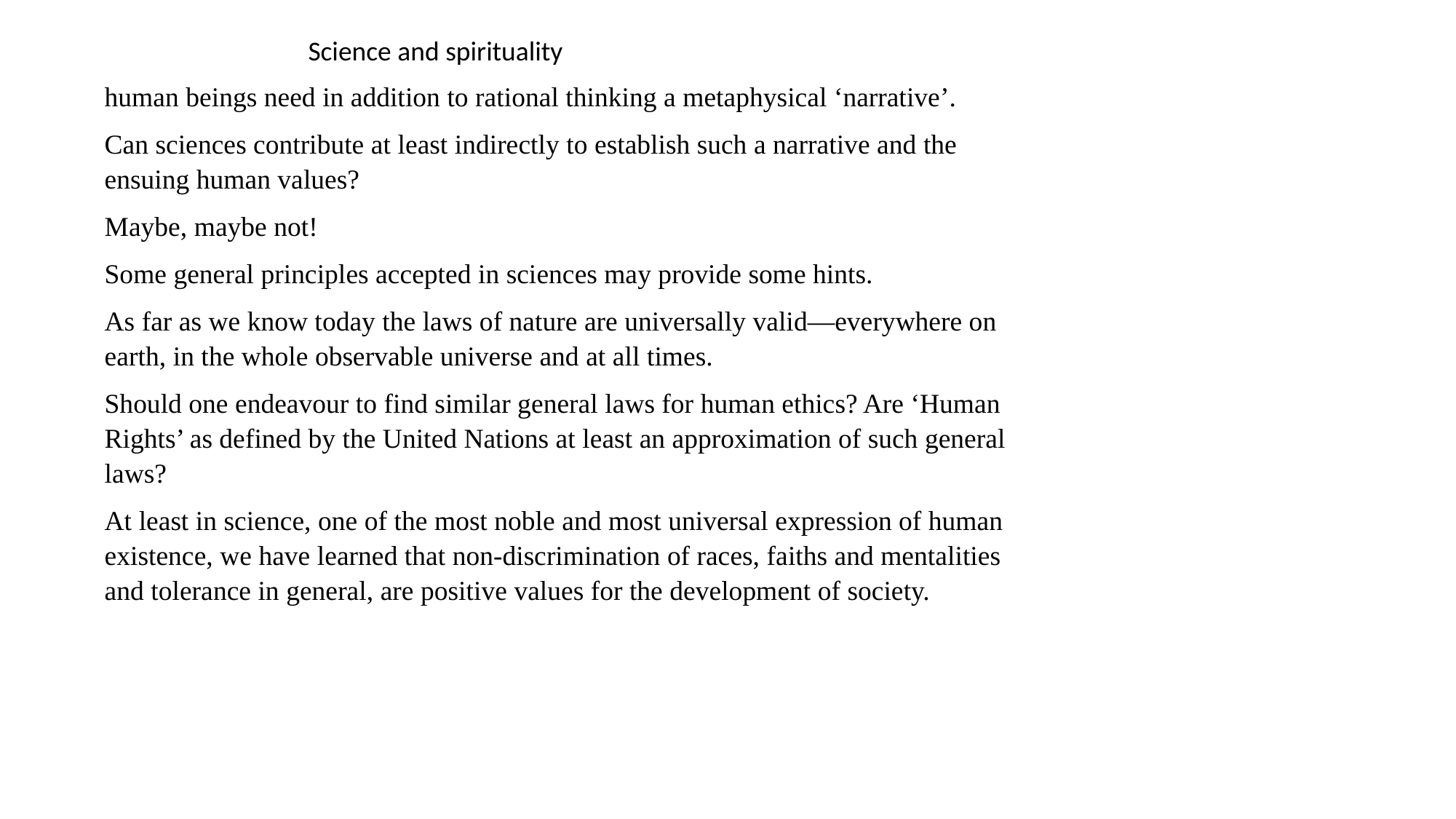

Science and spirituality
human beings need in addition to rational thinking a metaphysical ‘narrative’.
Can sciences contribute at least indirectly to establish such a narrative and the ensuing human values?
Maybe, maybe not!
Some general principles accepted in sciences may provide some hints.
As far as we know today the laws of nature are universally valid—everywhere on earth, in the whole observable universe and at all times.
Should one endeavour to find similar general laws for human ethics? Are ‘Human Rights’ as defined by the United Nations at least an approximation of such general laws?
At least in science, one of the most noble and most universal expression of human existence, we have learned that non-discrimination of races, faiths and mentalities and tolerance in general, are positive values for the development of society.